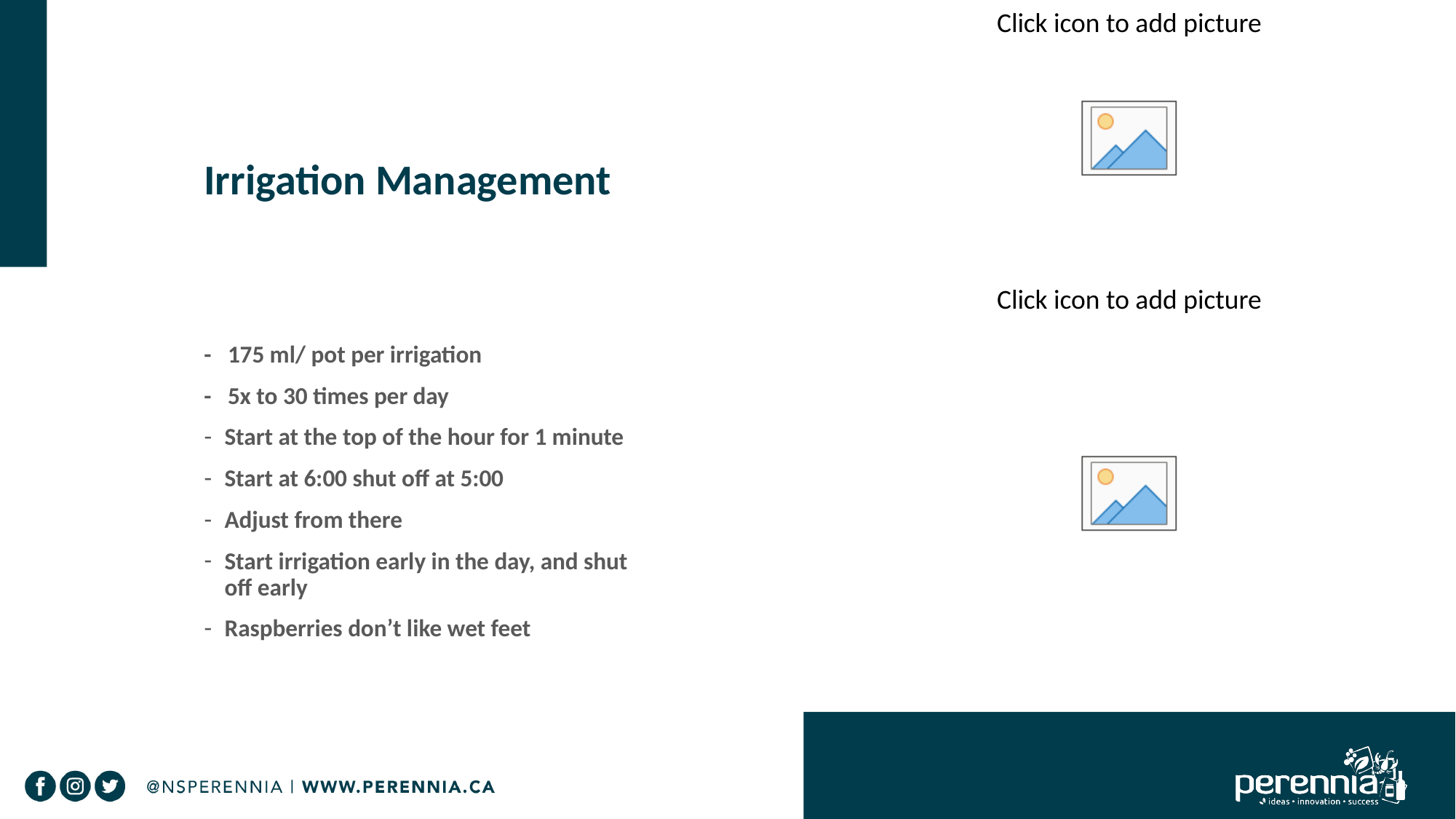

Irrigation Management

-   175 ml/ pot per irrigation
-   5x to 30 times per day
Start at the top of the hour for 1 minute
Start at 6:00 shut off at 5:00
Adjust from there
Start irrigation early in the day, and shut off early
Raspberries don’t like wet feet